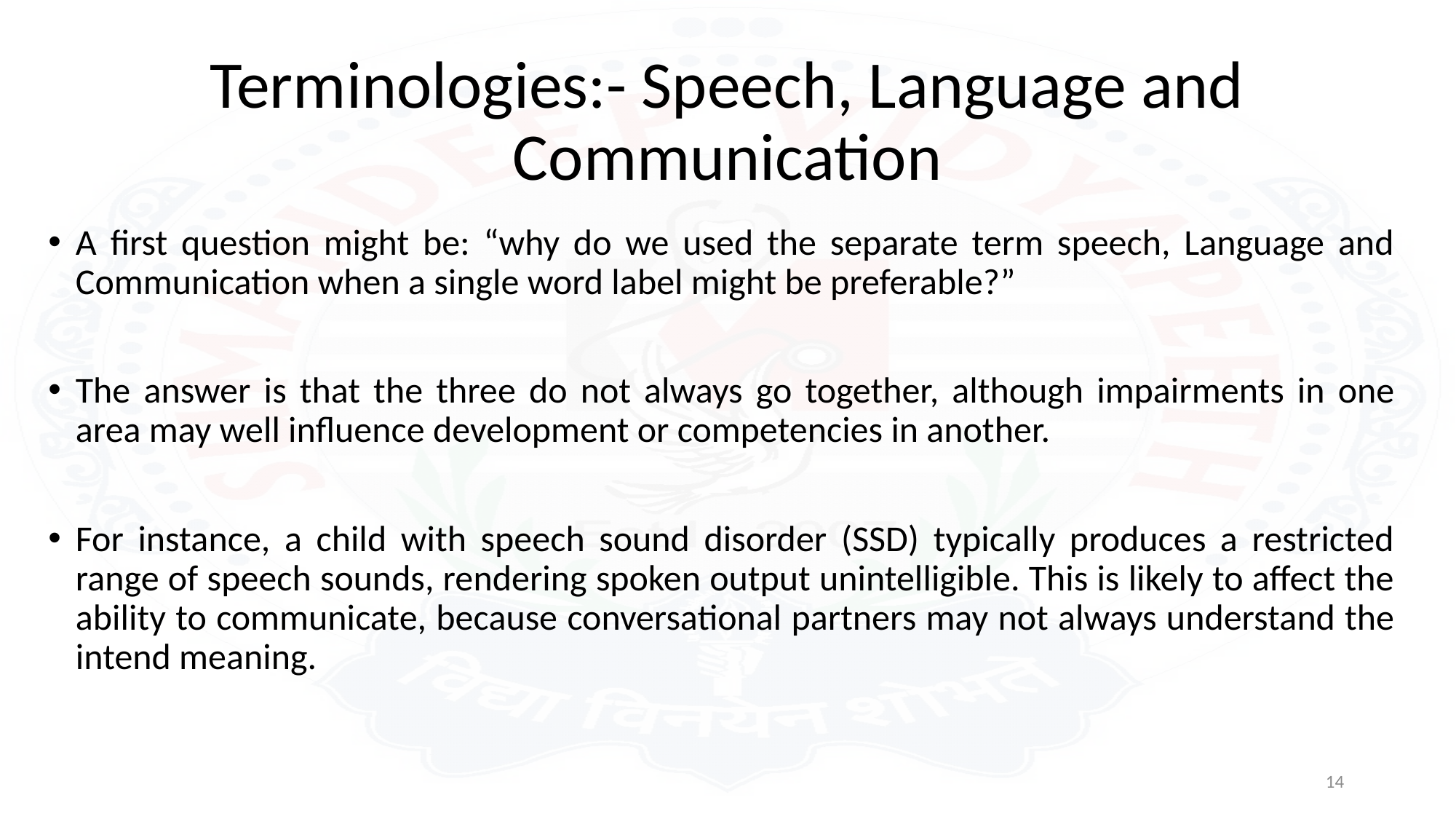

# Terminologies:- Speech, Language and Communication
A first question might be: “why do we used the separate term speech, Language and Communication when a single word label might be preferable?”

The answer is that the three do not always go together, although impairments in one area may well influence development or competencies in another.

For instance, a child with speech sound disorder (SSD) typically produces a restricted range of speech sounds, rendering spoken output unintelligible. This is likely to affect the ability to communicate, because conversational partners may not always understand the intend meaning.
14